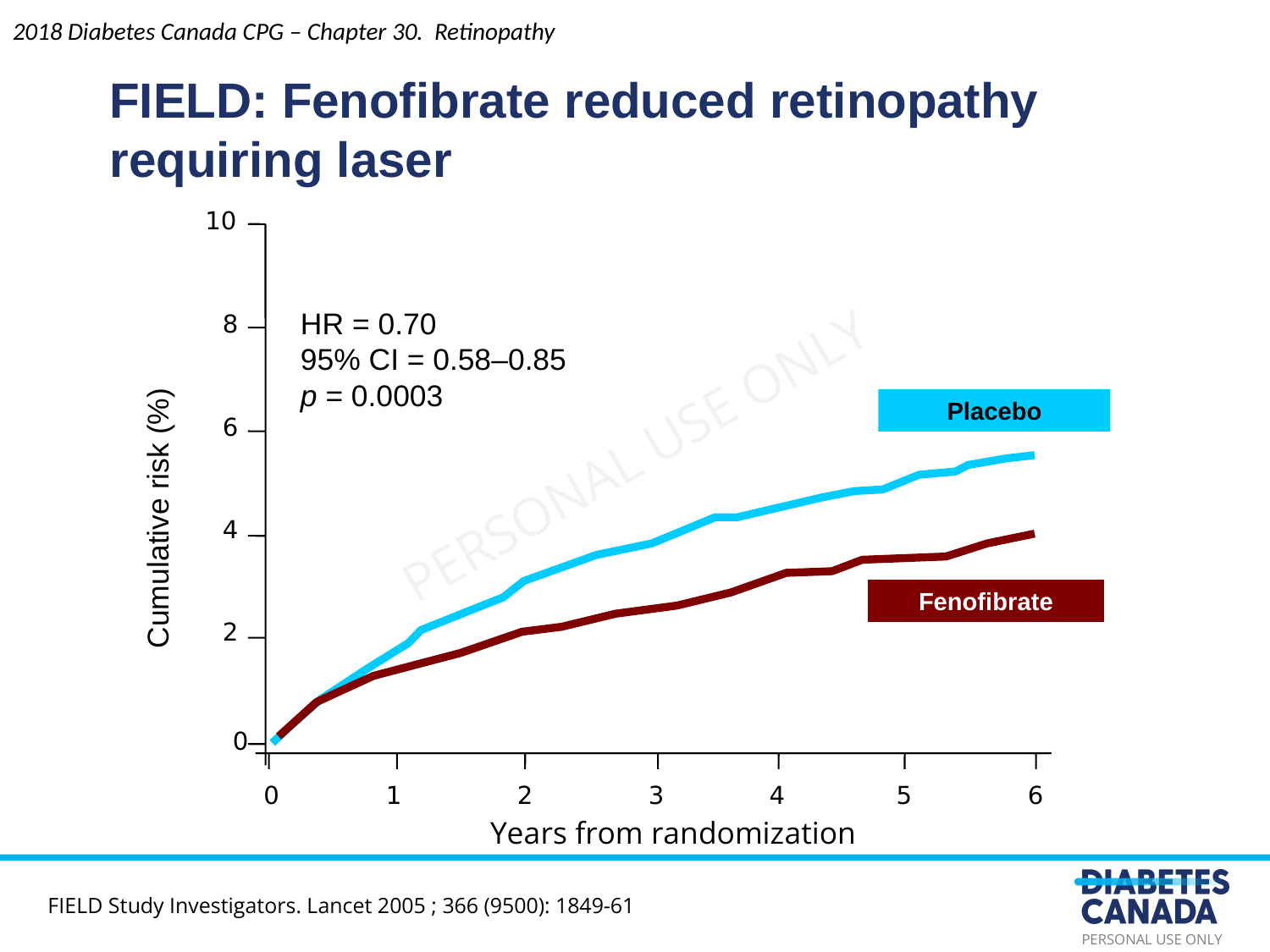

2018 Diabetes Canada CPG – Chapter 30.  Retinopathy
FIELD: Fenofibrate reduced retinopathy requiring laser

10

HR = 0.70
95% CI = 0.58–0.85
p = 0.0003
8

Placebo
6

Cumulative risk (%)
4

Fenofibrate
2

0

0
1
2
3
4
5
6
Years from randomization
FIELD Study Investigators. Lancet 2005 ; 366 (9500): 1849-61